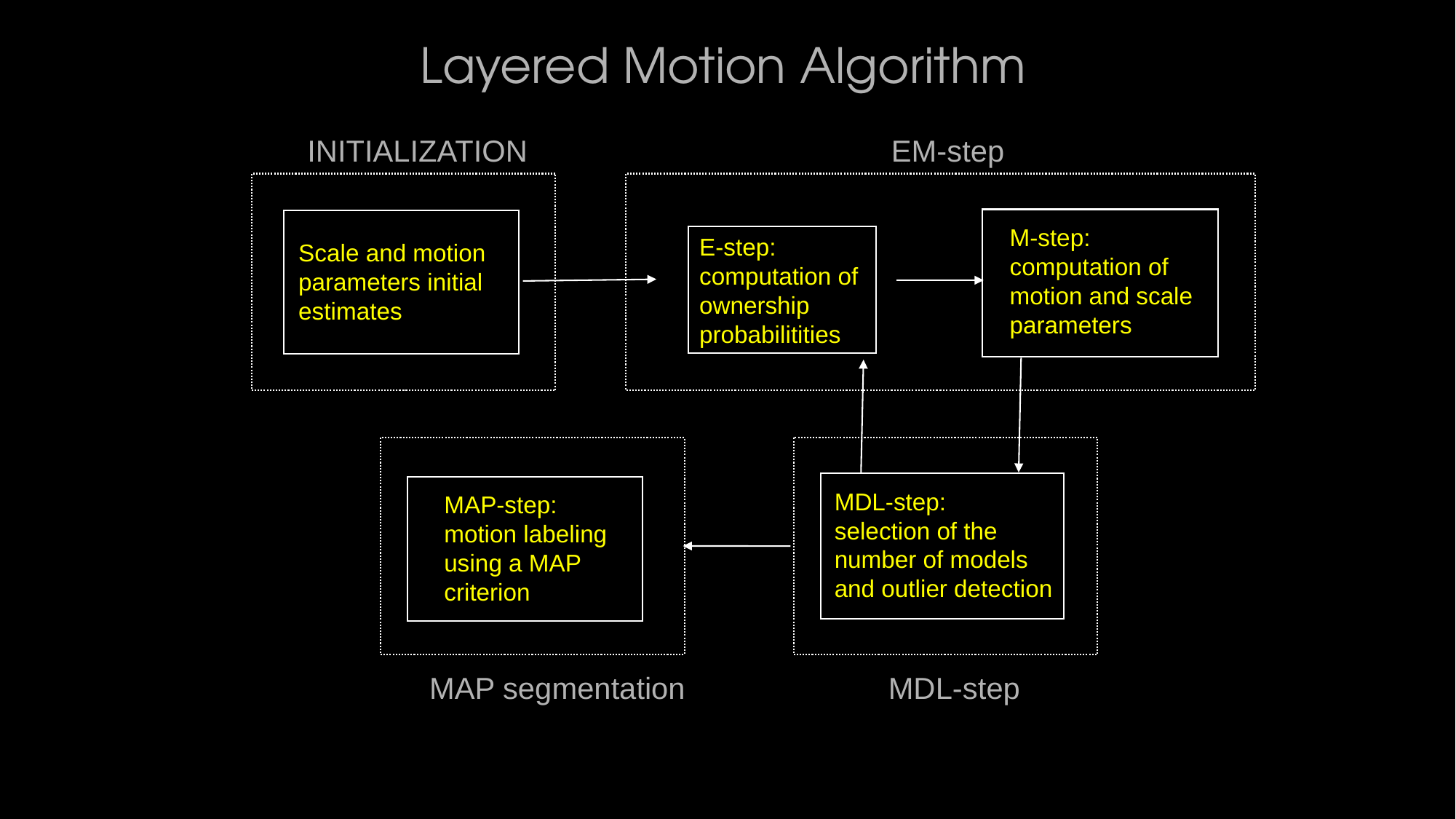

Layered Motion Algorithm
INITIALIZATION
EM-step

M-step:
computation of
motion and scale
parameters

Scale and motion
parameters initial
estimates
E-step:
computation of
ownership
probabilitities

MDL-step:
selection of the
number of models
and outlier detection

MAP-step:
motion labeling
using a MAP
criterion

MAP segmentation
MDL-step